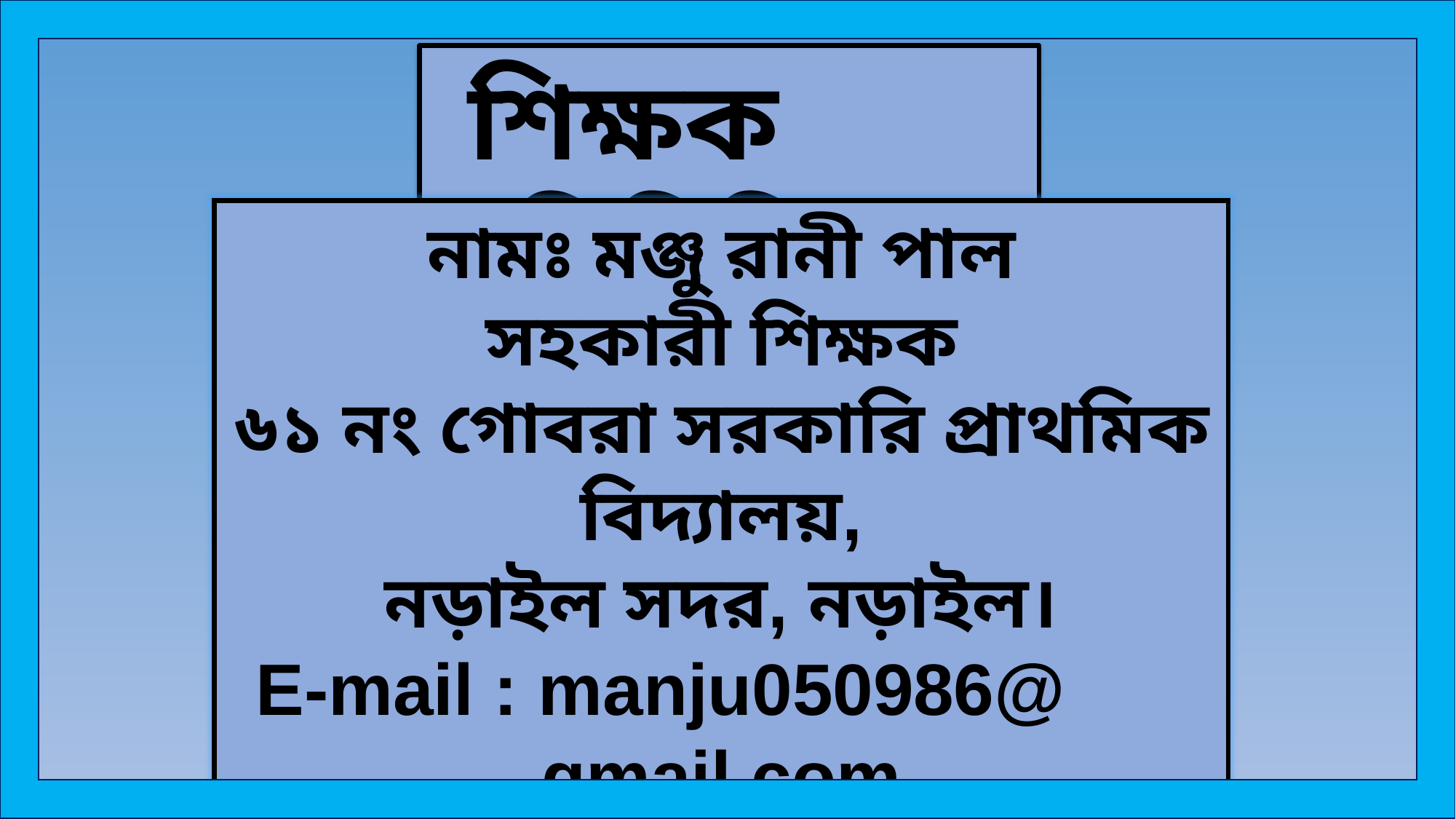

শিক্ষক পরিচিতি
নামঃ মঞ্জু রানী পাল
সহকারী শিক্ষক
৬১ নং গোবরা সরকারি প্রাথমিক বিদ্যালয়,
নড়াইল সদর, নড়াইল।
E-mail : manju050986@       gmail.com